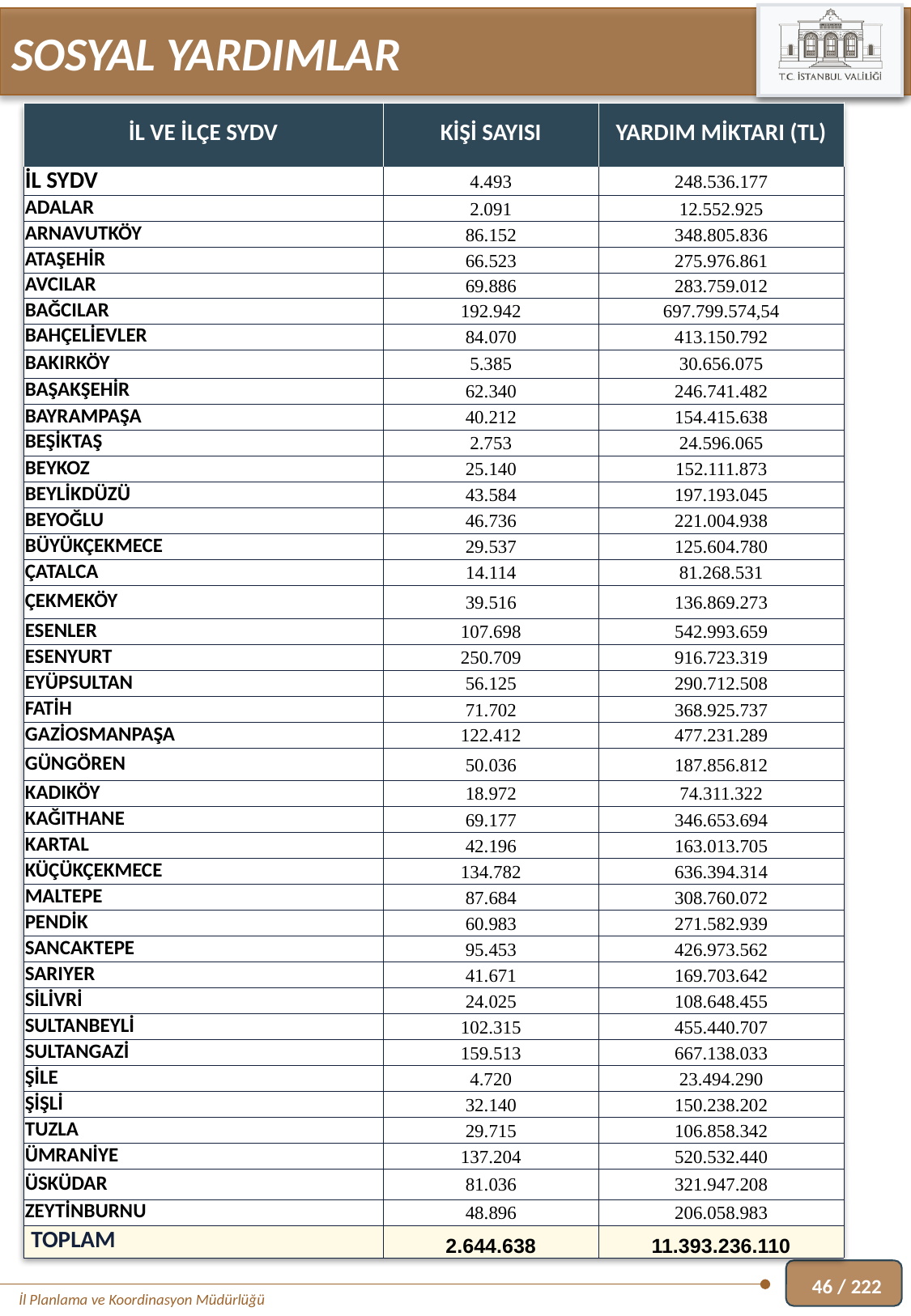

SOSYAL YARDIMLAR
| İL VE İLÇE SYDV | KİŞİ SAYISI | YARDIM MİKTARI (TL) |
| --- | --- | --- |
| İL SYDV | 4.493 | 248.536.177 |
| ADALAR | 2.091 | 12.552.925 |
| ARNAVUTKÖY | 86.152 | 348.805.836 |
| ATAŞEHİR | 66.523 | 275.976.861 |
| AVCILAR | 69.886 | 283.759.012 |
| BAĞCILAR | 192.942 | 697.799.574,54 |
| BAHÇELİEVLER | 84.070 | 413.150.792 |
| BAKIRKÖY | 5.385 | 30.656.075 |
| BAŞAKŞEHİR | 62.340 | 246.741.482 |
| BAYRAMPAŞA | 40.212 | 154.415.638 |
| BEŞİKTAŞ | 2.753 | 24.596.065 |
| BEYKOZ | 25.140 | 152.111.873 |
| BEYLİKDÜZÜ | 43.584 | 197.193.045 |
| BEYOĞLU | 46.736 | 221.004.938 |
| BÜYÜKÇEKMECE | 29.537 | 125.604.780 |
| ÇATALCA | 14.114 | 81.268.531 |
| ÇEKMEKÖY | 39.516 | 136.869.273 |
| ESENLER | 107.698 | 542.993.659 |
| ESENYURT | 250.709 | 916.723.319 |
| EYÜPSULTAN | 56.125 | 290.712.508 |
| FATİH | 71.702 | 368.925.737 |
| GAZİOSMANPAŞA | 122.412 | 477.231.289 |
| GÜNGÖREN | 50.036 | 187.856.812 |
| KADIKÖY | 18.972 | 74.311.322 |
| KAĞITHANE | 69.177 | 346.653.694 |
| KARTAL | 42.196 | 163.013.705 |
| KÜÇÜKÇEKMECE | 134.782 | 636.394.314 |
| MALTEPE | 87.684 | 308.760.072 |
| PENDİK | 60.983 | 271.582.939 |
| SANCAKTEPE | 95.453 | 426.973.562 |
| SARIYER | 41.671 | 169.703.642 |
| SİLİVRİ | 24.025 | 108.648.455 |
| SULTANBEYLİ | 102.315 | 455.440.707 |
| SULTANGAZİ | 159.513 | 667.138.033 |
| ŞİLE | 4.720 | 23.494.290 |
| ŞİŞLİ | 32.140 | 150.238.202 |
| TUZLA | 29.715 | 106.858.342 |
| ÜMRANİYE | 137.204 | 520.532.440 |
| ÜSKÜDAR | 81.036 | 321.947.208 |
| ZEYTİNBURNU | 48.896 | 206.058.983 |
| TOPLAM | 2.644.638 | 11.393.236.110 |
46 / 222